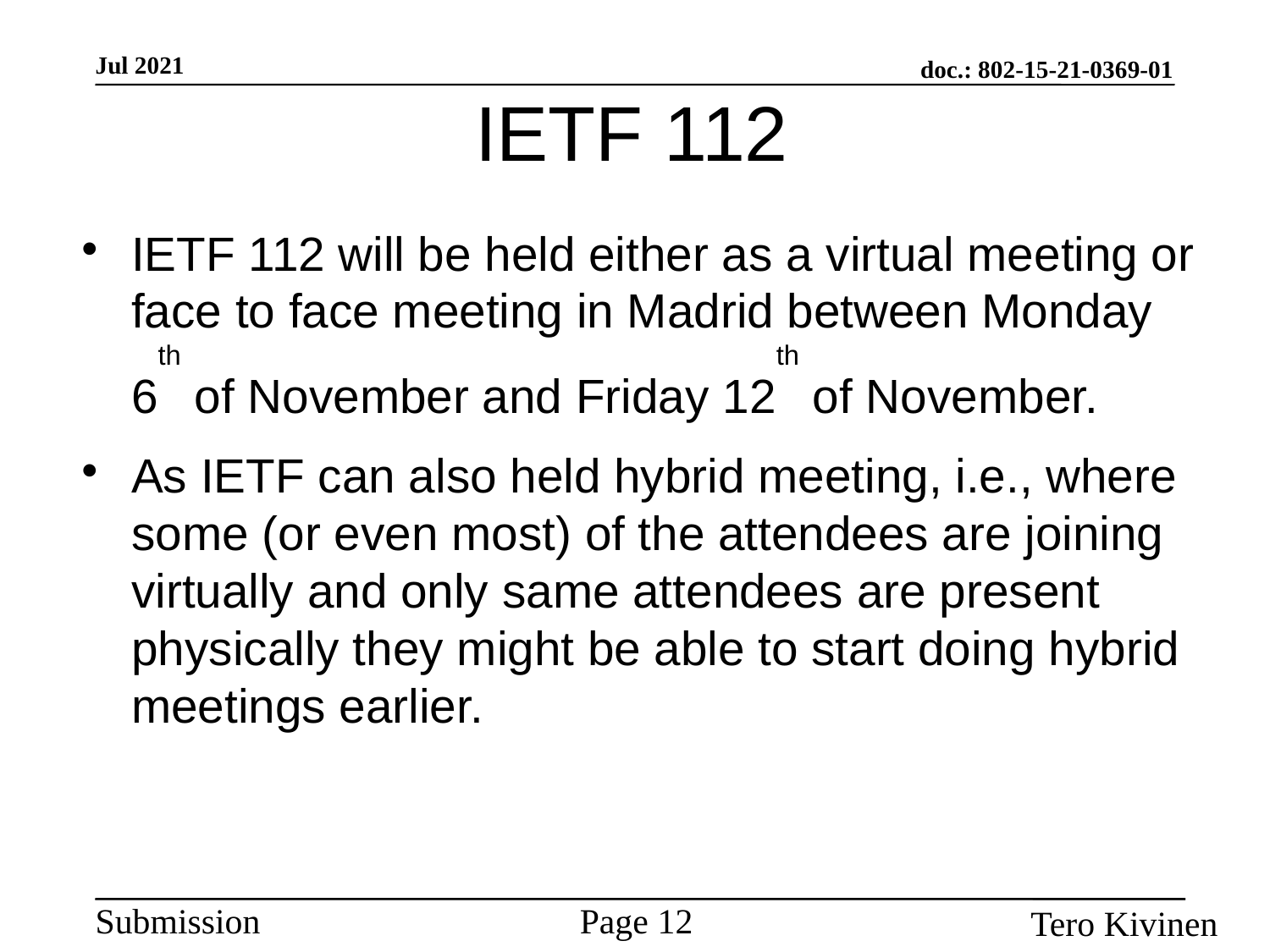

IETF 112

IETF 112 will be held either as a virtual meeting or face to face meeting in Madrid between Monday 6th of November and Friday 12th of November.
As IETF can also held hybrid meeting, i.e., where some (or even most) of the attendees are joining virtually and only same attendees are present physically they might be able to start doing hybrid meetings earlier.